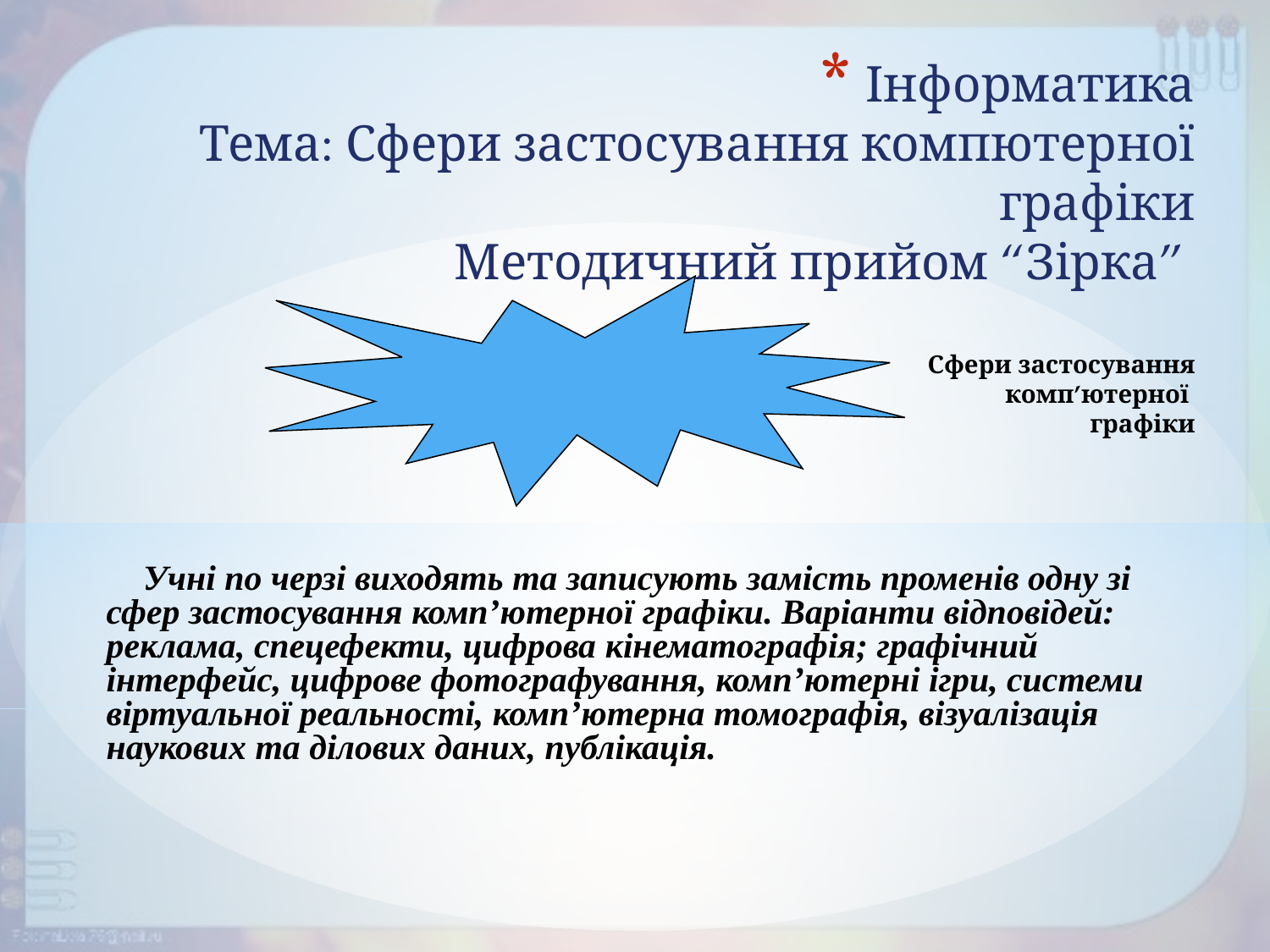

# Інформатика Тема: Сфери застосування компютерної графіки Методичний прийом “Зірка” Сфери застосування комп’ютерної графіки

       Учні по черзі виходять та записують замість променів одну зі сфер застосування комп’ютерної графіки. Варіанти відповідей: реклама, спецефекти, цифрова кінематографія; графічний інтерфейс, цифрове фотографування, комп’ютерні ігри, системи віртуальної реальності, комп’ютерна томографія, візуалізація наукових та ділових даних, публікація.